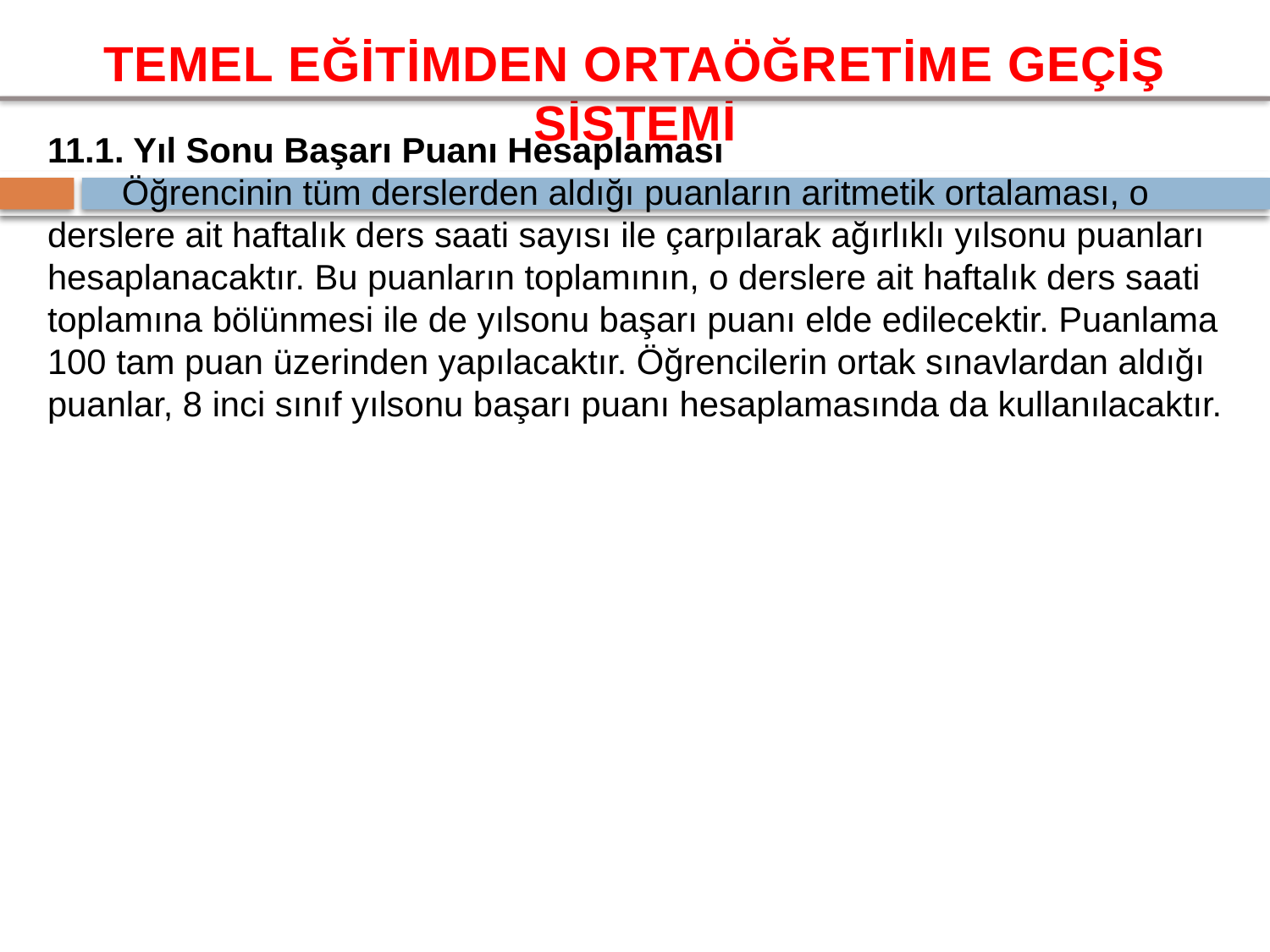

11.1. Yıl Sonu Başarı Puanı Hesaplaması
	Öğrencinin tüm derslerden aldığı puanların aritmetik ortalaması, o derslere ait haftalık ders saati sayısı ile çarpılarak ağırlıklı yılsonu puanları hesaplanacaktır. Bu puanların toplamının, o derslere ait haftalık ders saati toplamına bölünmesi ile de yılsonu başarı puanı elde edilecektir. Puanlama 100 tam puan üzerinden yapılacaktır. Öğrencilerin ortak sınavlardan aldığı puanlar, 8 inci sınıf yılsonu başarı puanı hesaplamasında da kullanılacaktır.